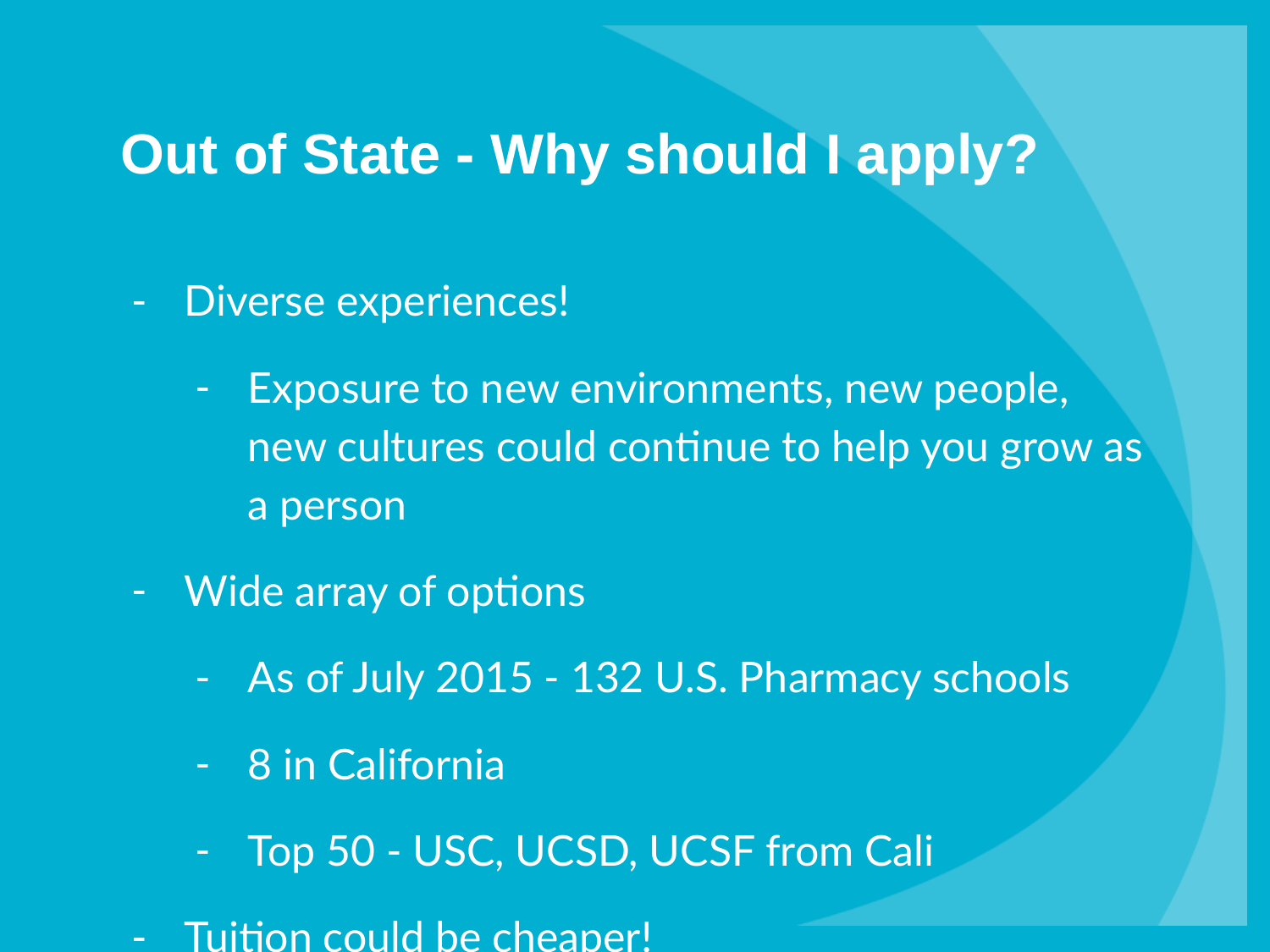

# Out of State - Why should I apply?
Diverse experiences!
Exposure to new environments, new people, new cultures could continue to help you grow as a person
Wide array of options
As of July 2015 - 132 U.S. Pharmacy schools
8 in California
Top 50 - USC, UCSD, UCSF from Cali
Tuition could be cheaper!